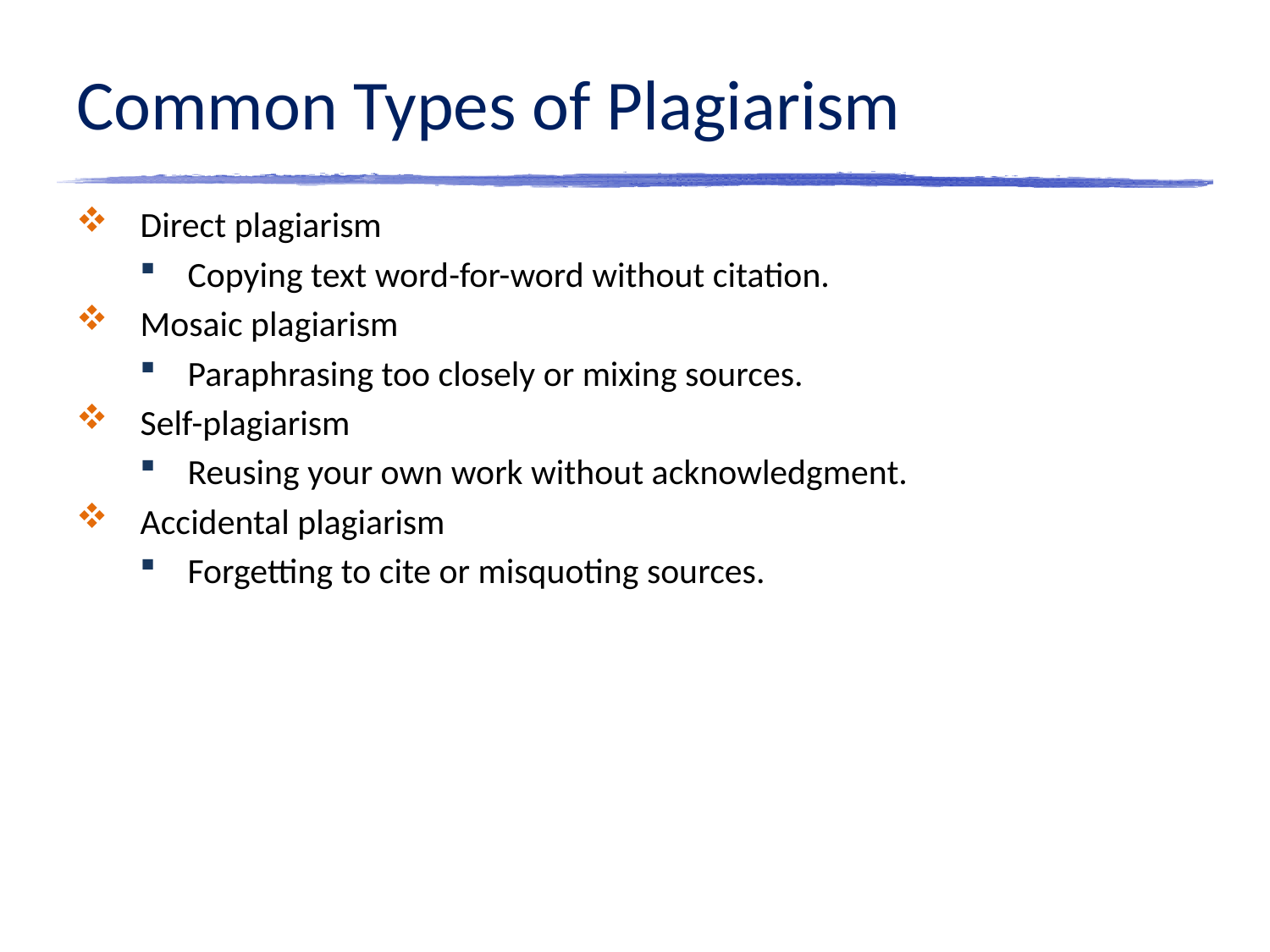

# Common Types of Plagiarism
Direct plagiarism
Copying text word-for-word without citation.
Mosaic plagiarism
Paraphrasing too closely or mixing sources.
Self-plagiarism
Reusing your own work without acknowledgment.
Accidental plagiarism
Forgetting to cite or misquoting sources.